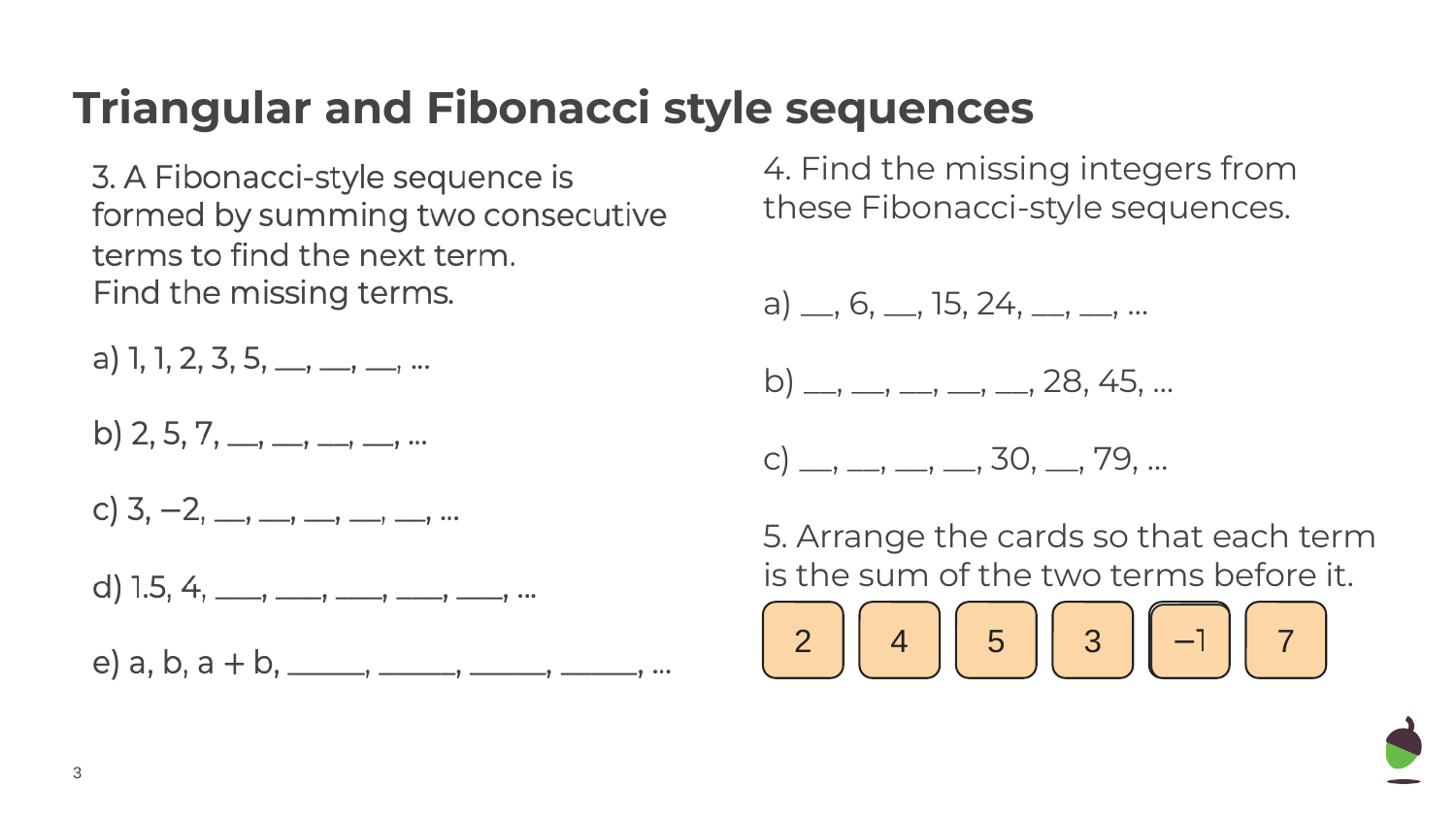

# Triangular and Fibonacci style sequences

4. Find the missing integers from these Fibonacci-style sequences.

a) __, 6, __, 15, 24, __, __, …
b) __, __, __, __, __, 28, 45, …
c) __, __, __, __, 30, __, 79, …

5. Arrange the cards so that each term is the sum of the two terms before it.
2
4
5
3

7
3